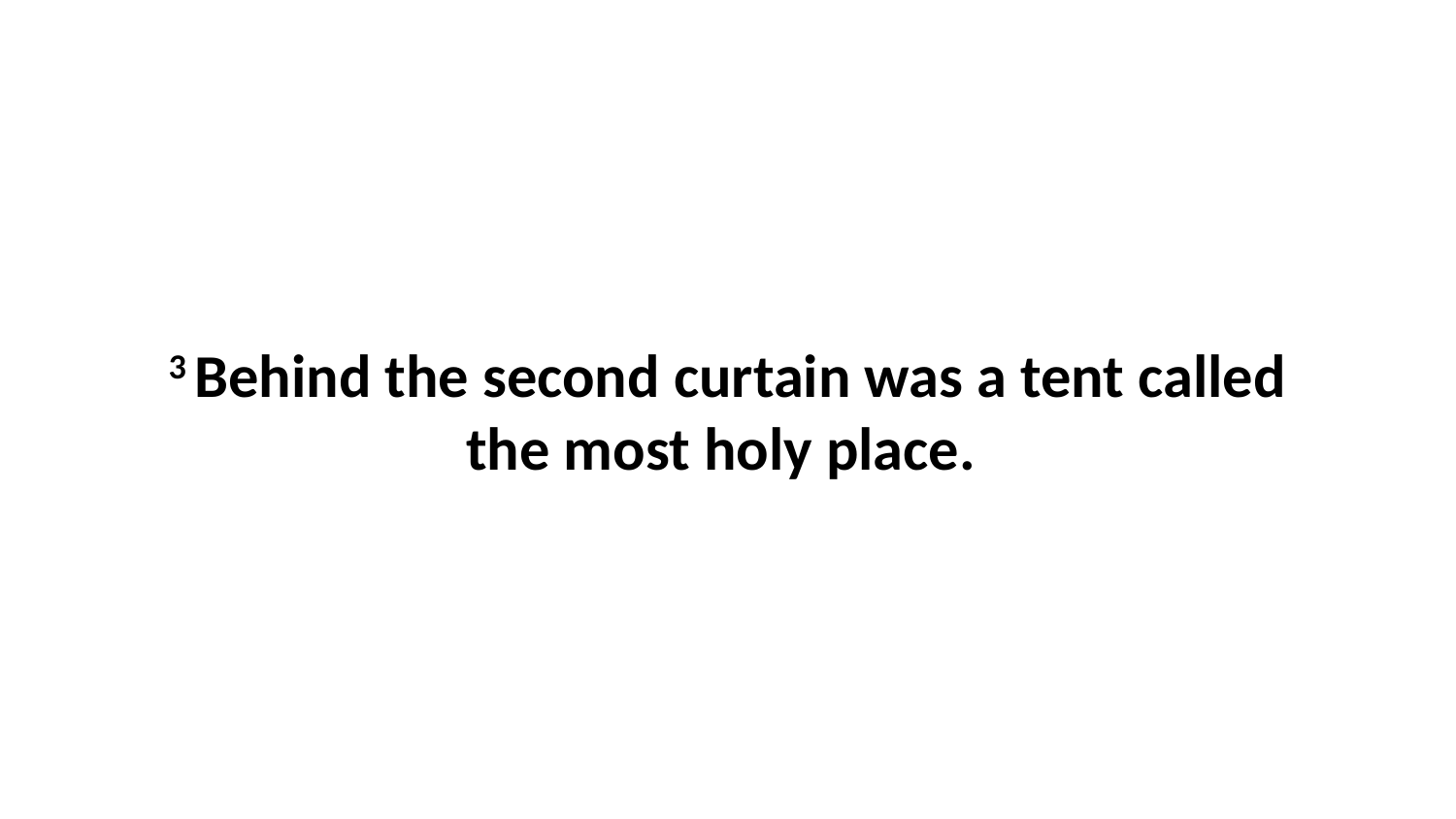

3 Behind the second curtain was a tent called the most holy place.